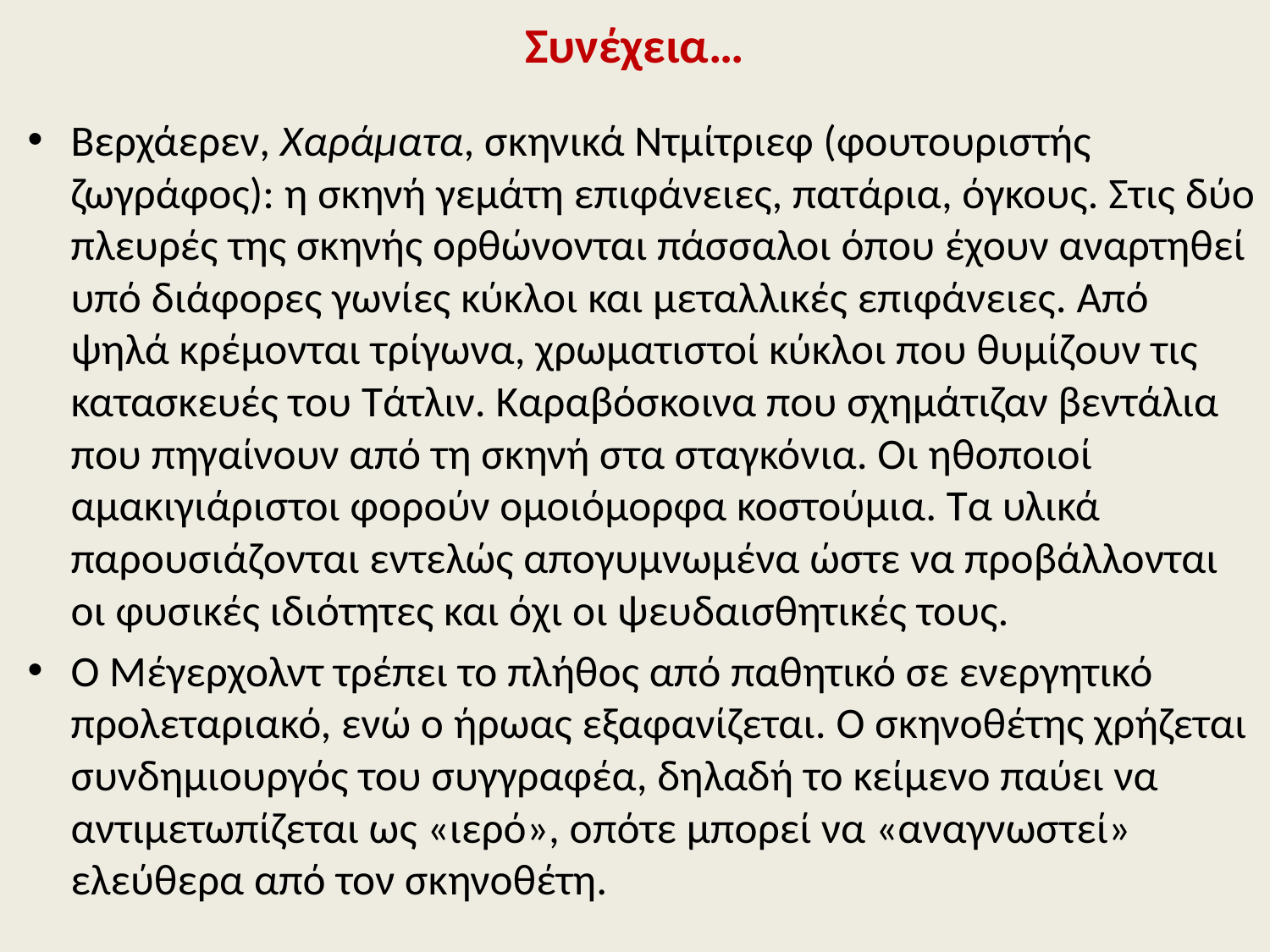

# Συνέχεια…
Βερχάερεν, Χαράματα, σκηνικά Ντμίτριεφ (φουτουριστής ζωγράφος): η σκηνή γεμάτη επιφάνειες, πατάρια, όγκους. Στις δύο πλευρές της σκηνής ορθώνονται πάσσαλοι όπου έχουν αναρτηθεί υπό διάφορες γωνίες κύκλοι και μεταλλικές επιφάνειες. Από ψηλά κρέμονται τρίγωνα, χρωματιστοί κύκλοι που θυμίζουν τις κατασκευές του Τάτλιν. Καραβόσκοινα που σχημάτιζαν βεντάλια που πηγαίνουν από τη σκηνή στα σταγκόνια. Οι ηθοποιοί αμακιγιάριστοι φορούν ομοιόμορφα κοστούμια. Τα υλικά παρουσιάζονται εντελώς απογυμνωμένα ώστε να προβάλλονται οι φυσικές ιδιότητες και όχι οι ψευδαισθητικές τους.
Ο Μέγερχολντ τρέπει το πλήθος από παθητικό σε ενεργητικό προλεταριακό, ενώ ο ήρωας εξαφανίζεται. Ο σκηνοθέτης χρήζεται συνδημιουργός του συγγραφέα, δηλαδή το κείμενο παύει να αντιμετωπίζεται ως «ιερό», οπότε μπορεί να «αναγνωστεί» ελεύθερα από τον σκηνοθέτη.